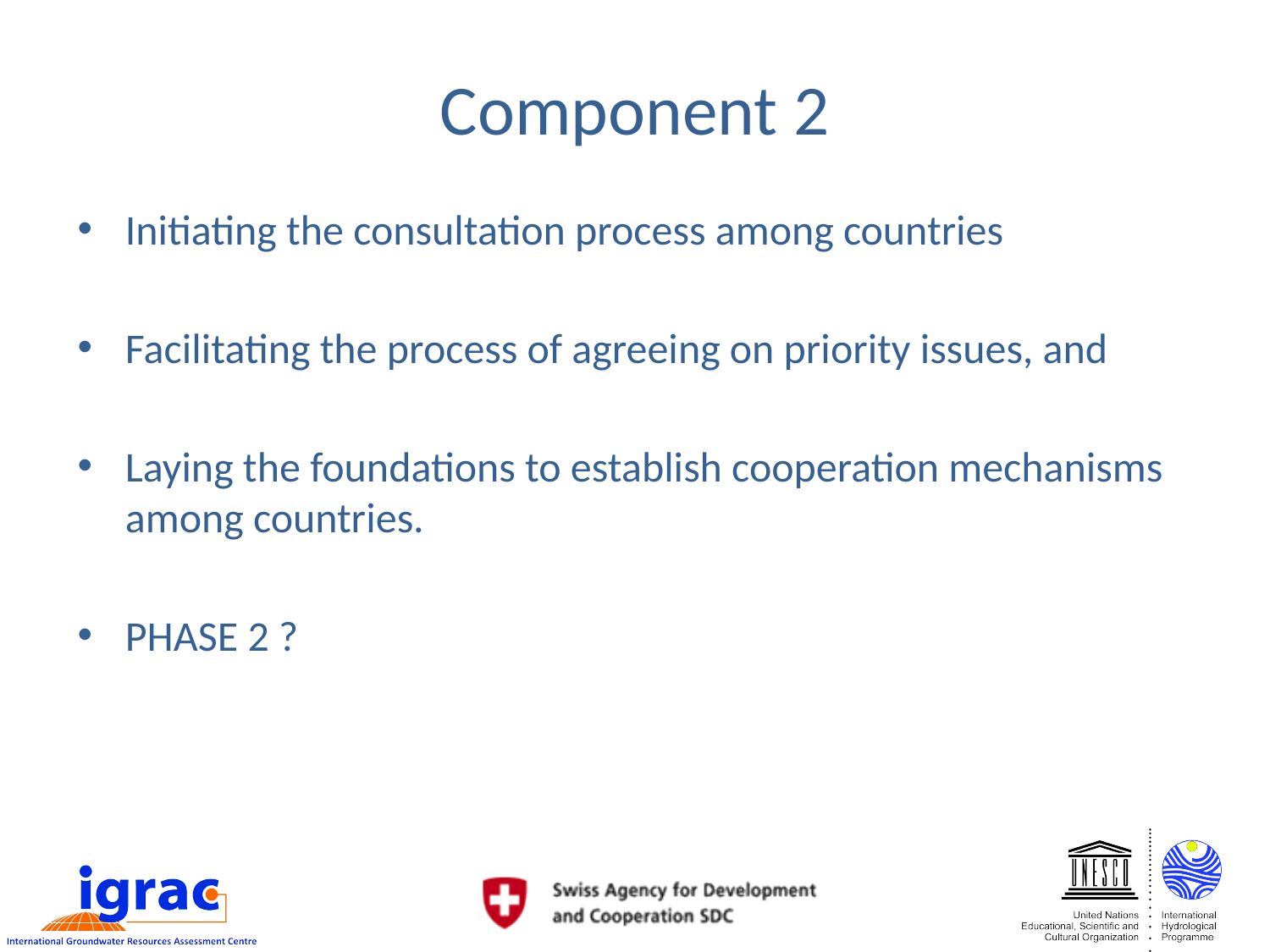

# Component 2
Initiating the consultation process among countries

Facilitating the process of agreeing on priority issues, and

Laying the foundations to establish cooperation mechanisms among countries.

PHASE 2 ?